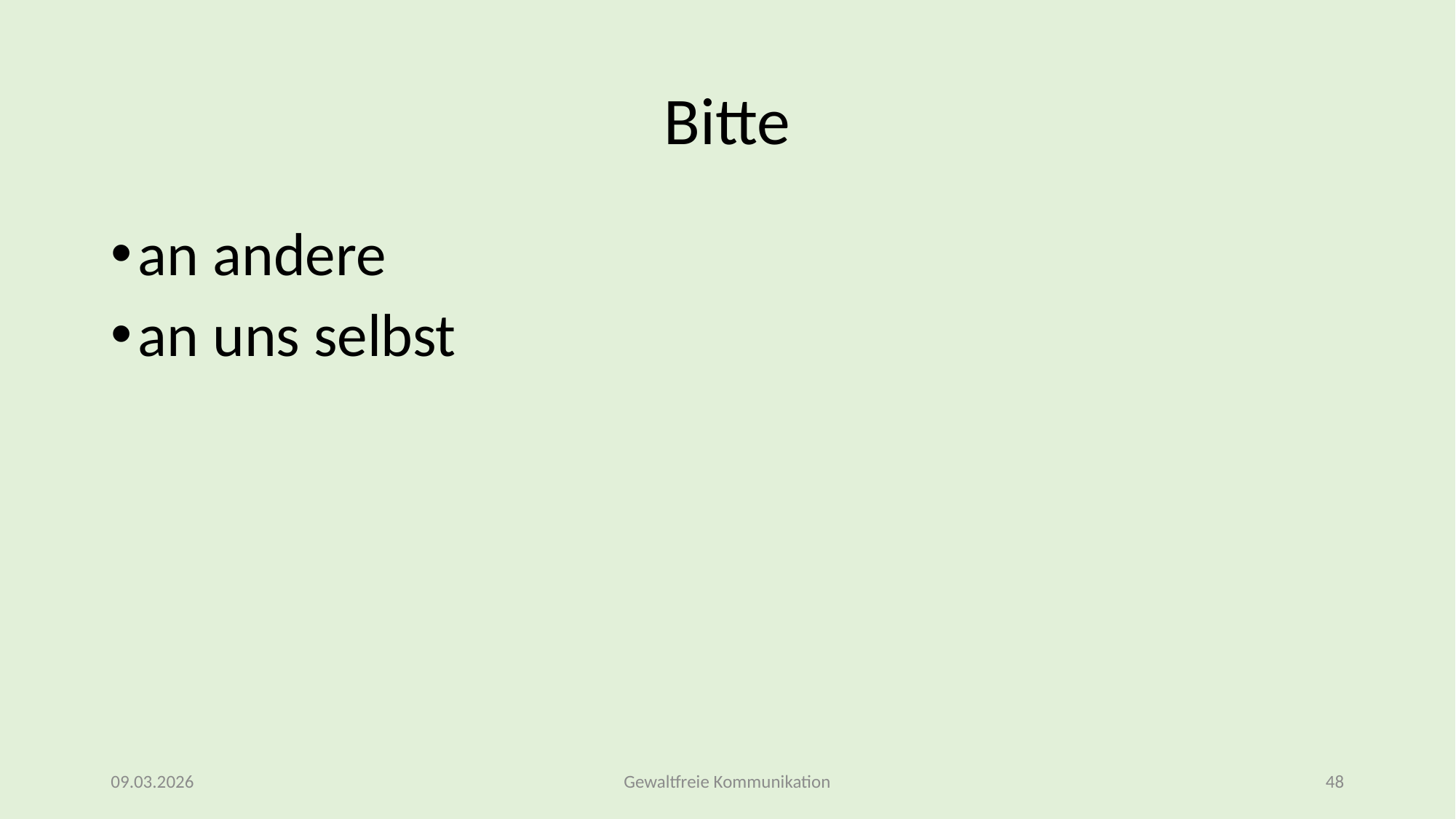

# Bitte
an andere
an uns selbst
09.03.2026
Gewaltfreie Kommunikation
48